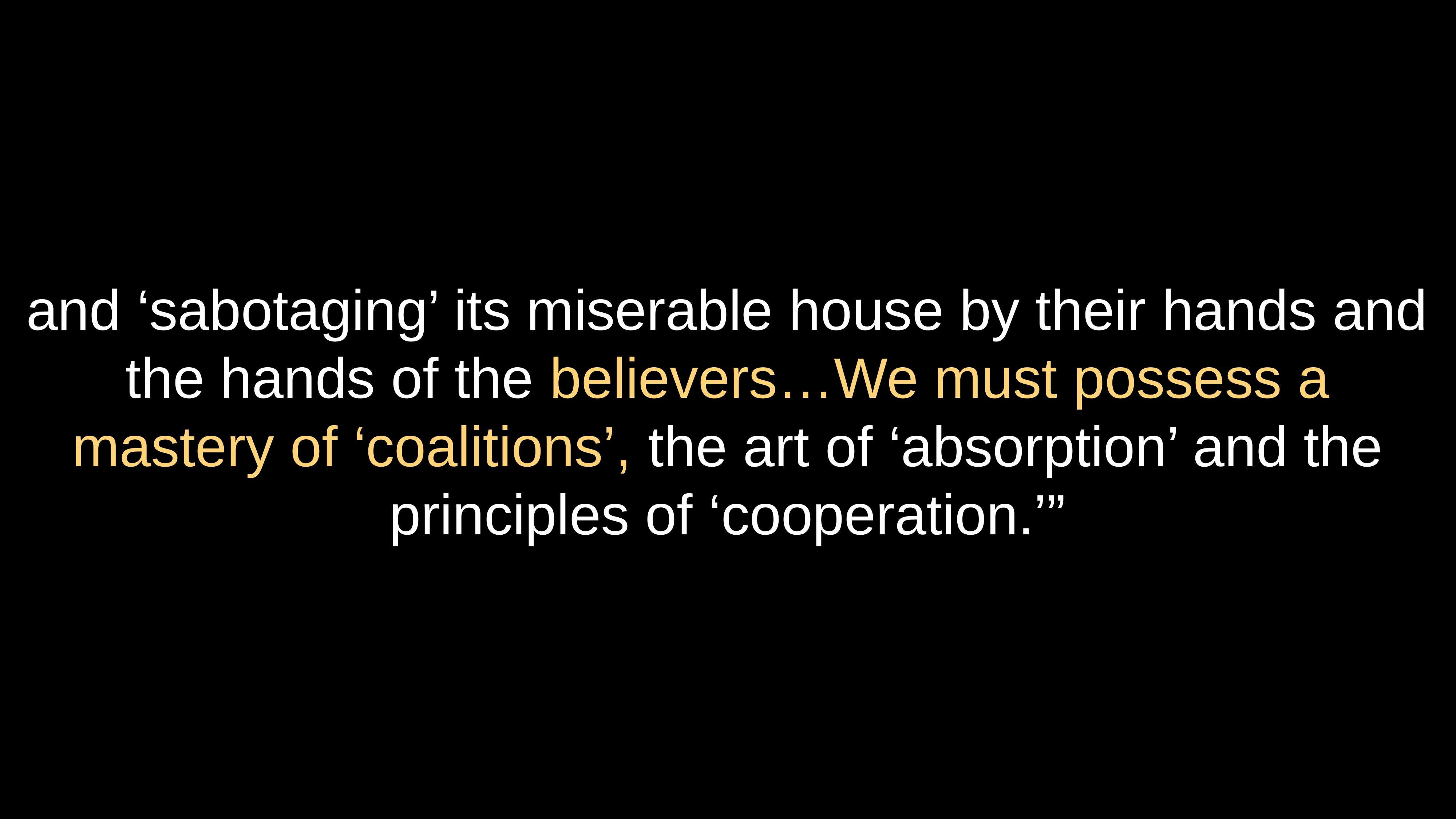

# and ‘sabotaging’ its miserable house by their hands and the hands of the believers…We must possess a mastery of ‘coalitions’, the art of ‘absorption’ and the principles of ‘cooperation.’”